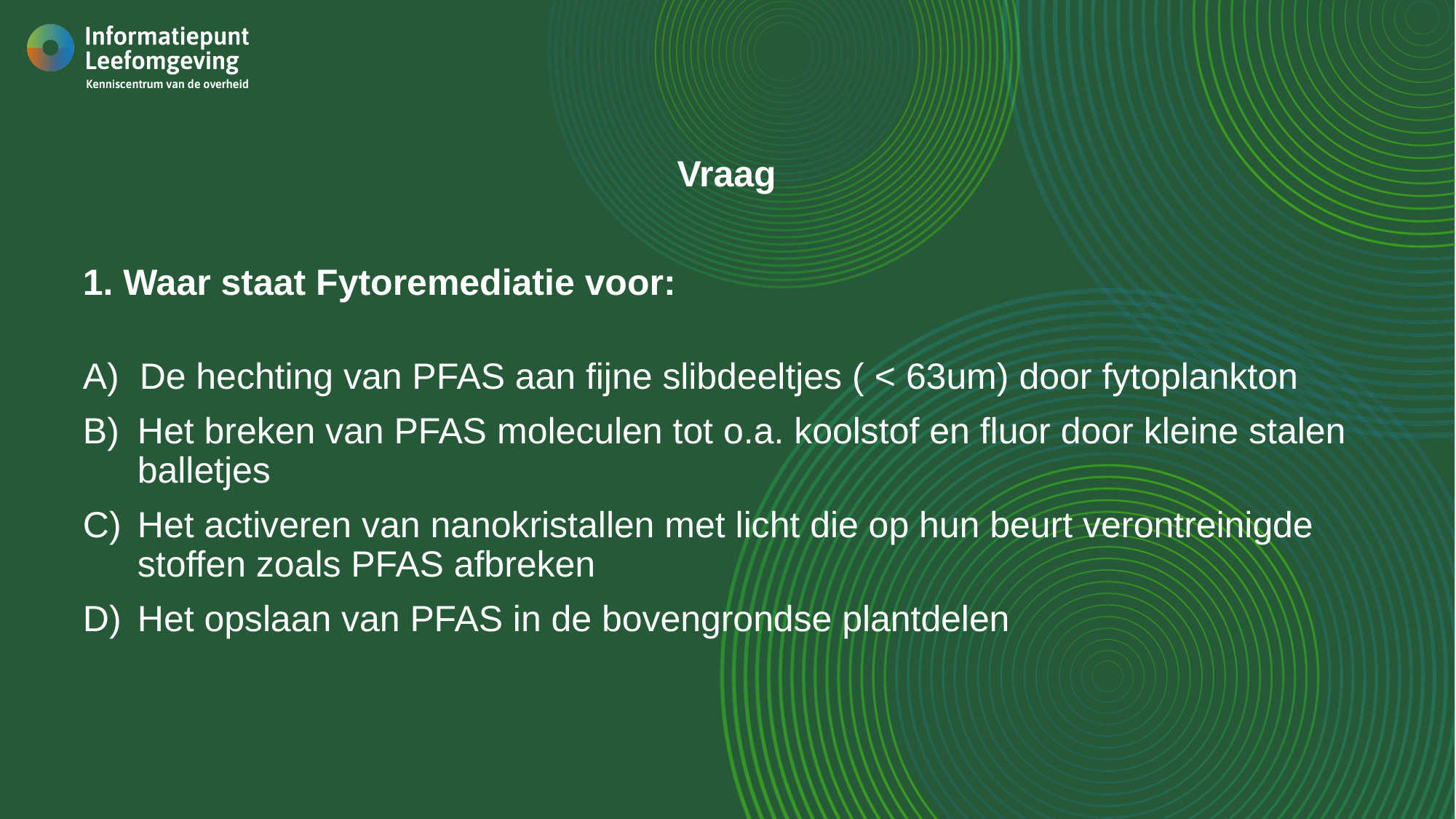

Vraag

1. Waar staat Fytoremediatie voor:
A)  De hechting van PFAS aan fijne slibdeeltjes ( < 63um) door fytoplankton
Het breken van PFAS moleculen tot o.a. koolstof en fluor door kleine stalen balletjes
Het activeren van nanokristallen met licht die op hun beurt verontreinigde stoffen zoals PFAS afbreken
Het opslaan van PFAS in de bovengrondse plantdelen